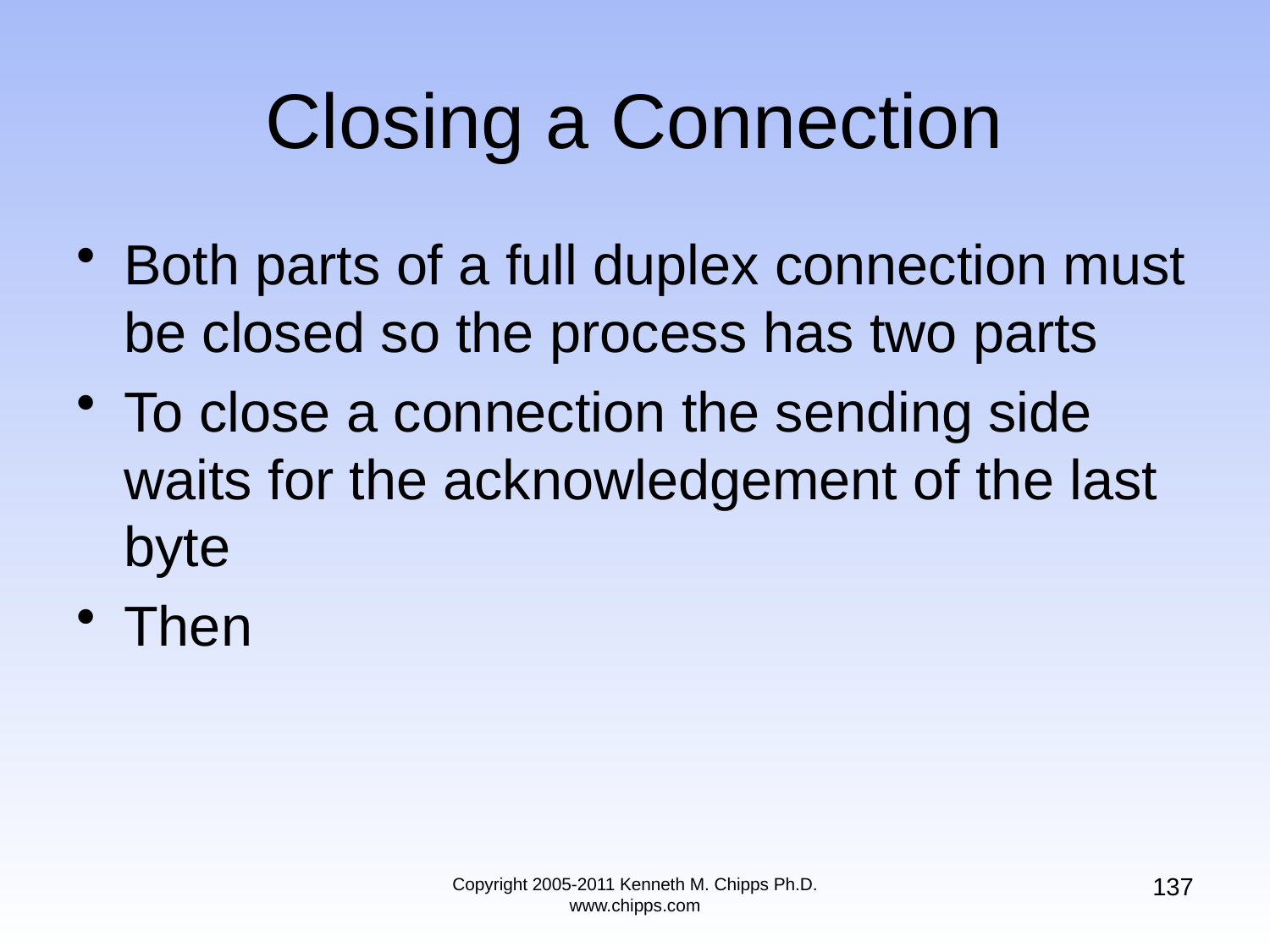

# Closing a Connection
Both parts of a full duplex connection must be closed so the process has two parts
To close a connection the sending side waits for the acknowledgement of the last byte
Then
137
Copyright 2005-2011 Kenneth M. Chipps Ph.D. www.chipps.com